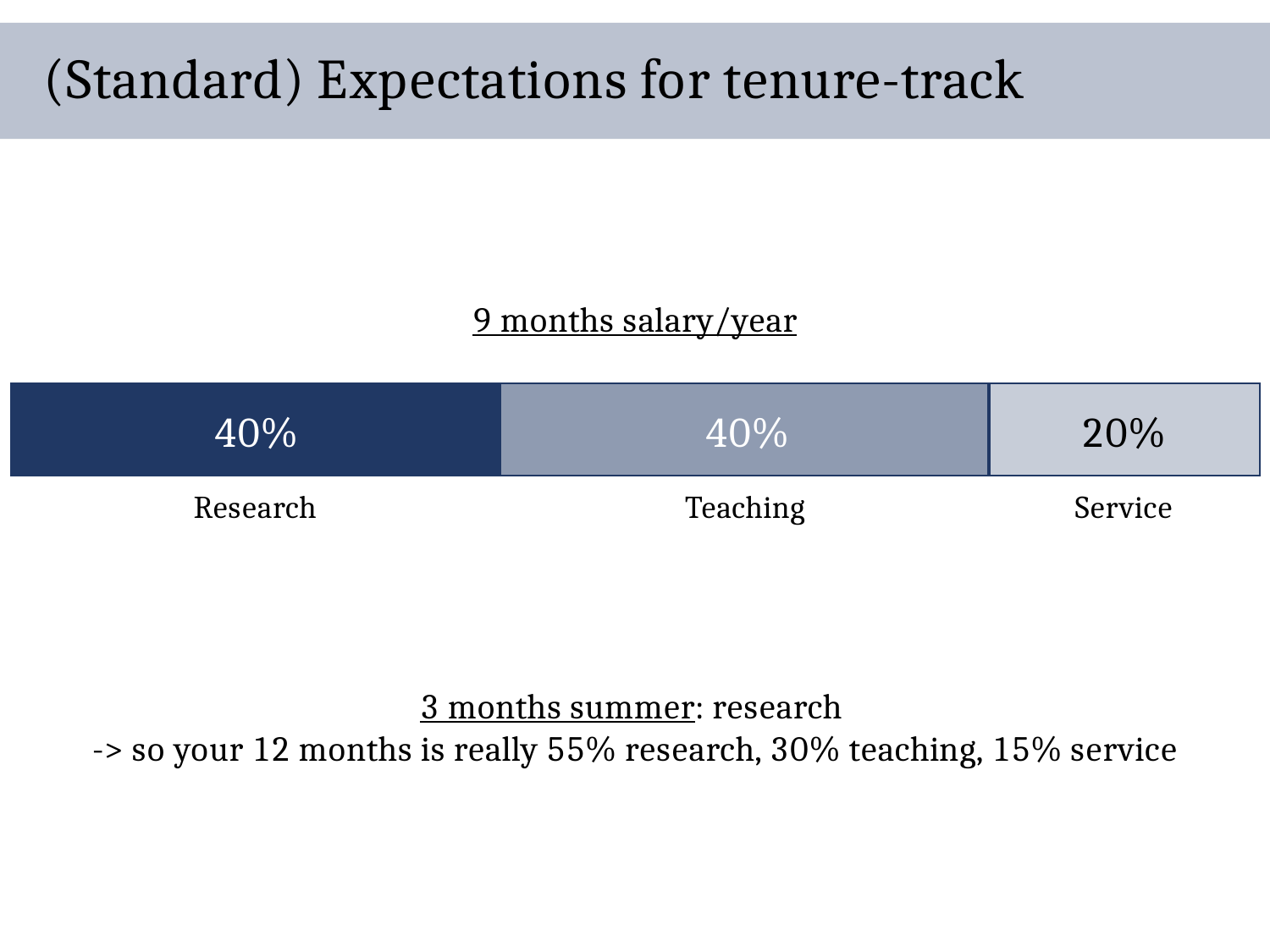

# (Standard) Expectations for tenure-track
9 months salary/year

20%
40%
40%
Research
Teaching
Service
3 months summer: research
-> so your 12 months is really 55% research, 30% teaching, 15% service